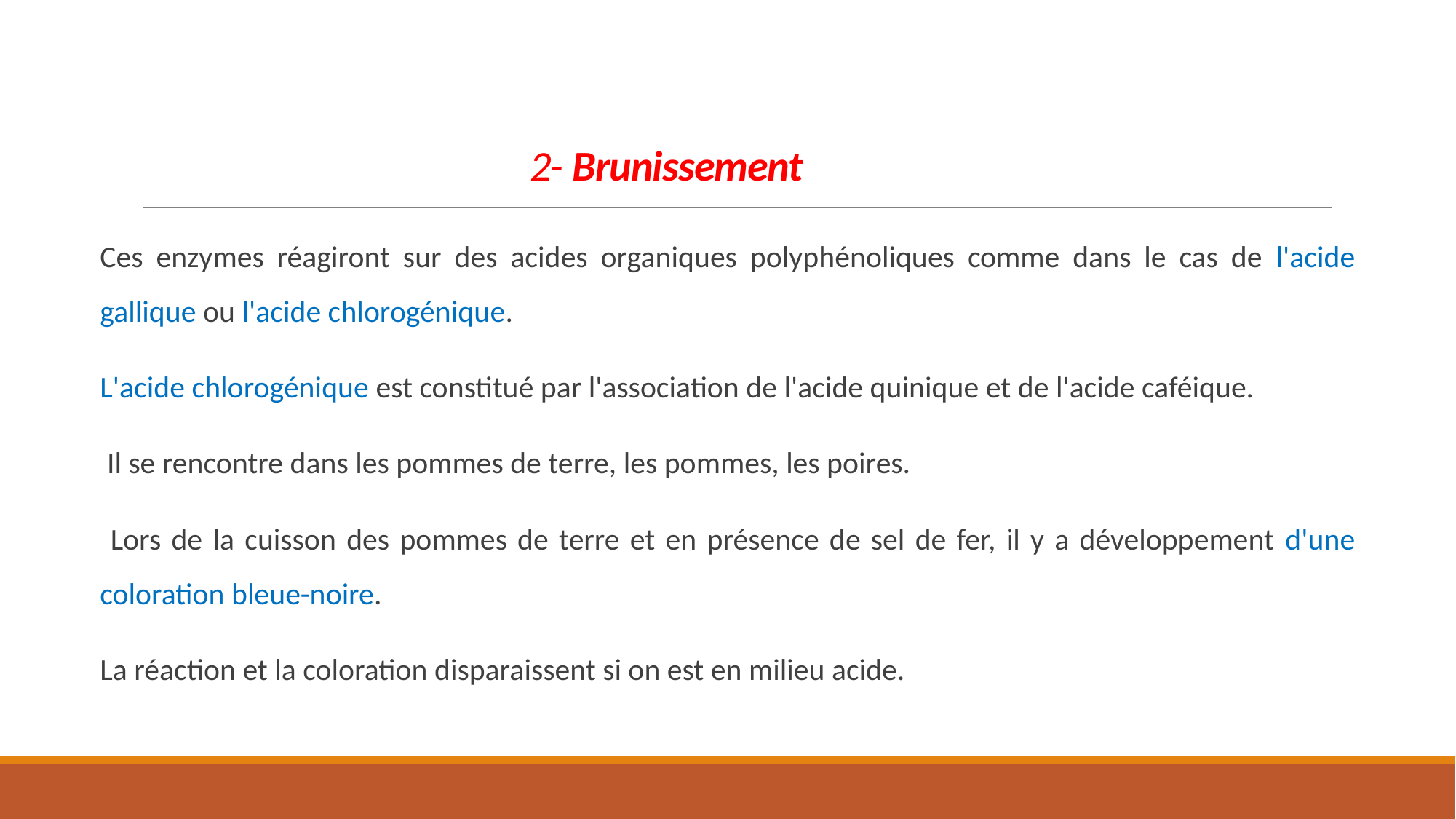

# 2- Brunissement
Ces enzymes réagiront sur des acides organiques polyphénoliques comme dans le cas de l'acide gallique ou l'acide chlorogénique.
L'acide chlorogénique est constitué par l'association de l'acide quinique et de l'acide caféique.
 Il se rencontre dans les pommes de terre, les pommes, les poires.
 Lors de la cuisson des pommes de terre et en présence de sel de fer, il y a développement d'une coloration bleue-noire.
La réaction et la coloration disparaissent si on est en milieu acide.